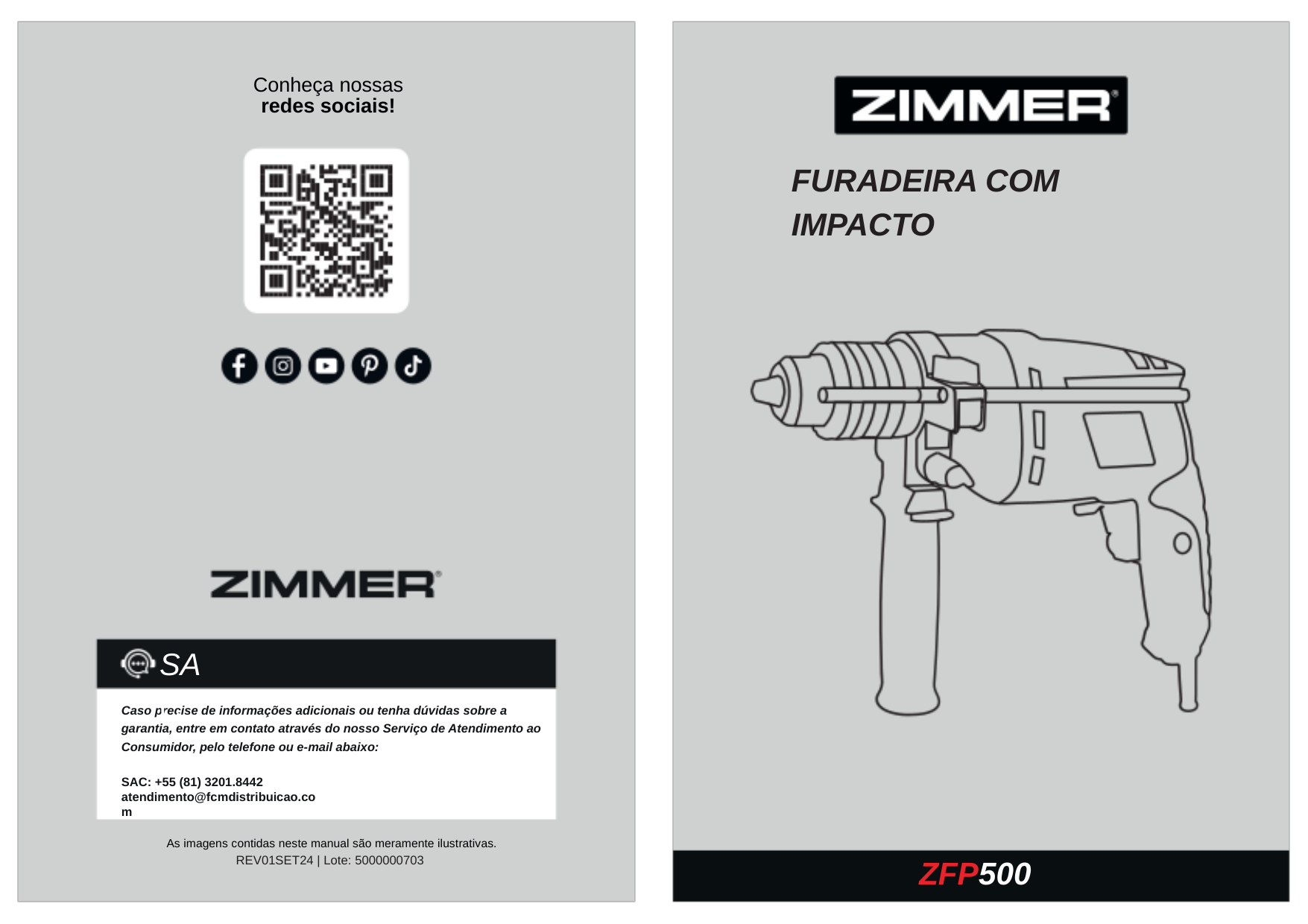

Conheça nossas
redes sociais!
FURADEIRA COM IMPACTO
SAC
Caso precise de informações adicionais ou tenha dúvidas sobre a garantia, entre em contato através do nosso Serviço de Atendimento ao Consumidor, pelo telefone ou e-mail abaixo:
SAC: +55 (81) 3201.8442
atendimento@fcmdistribuicao.com
 As imagens contidas neste manual são meramente ilustrativas.
REV01SET24 | Lote: 5000000703
ZFP500+